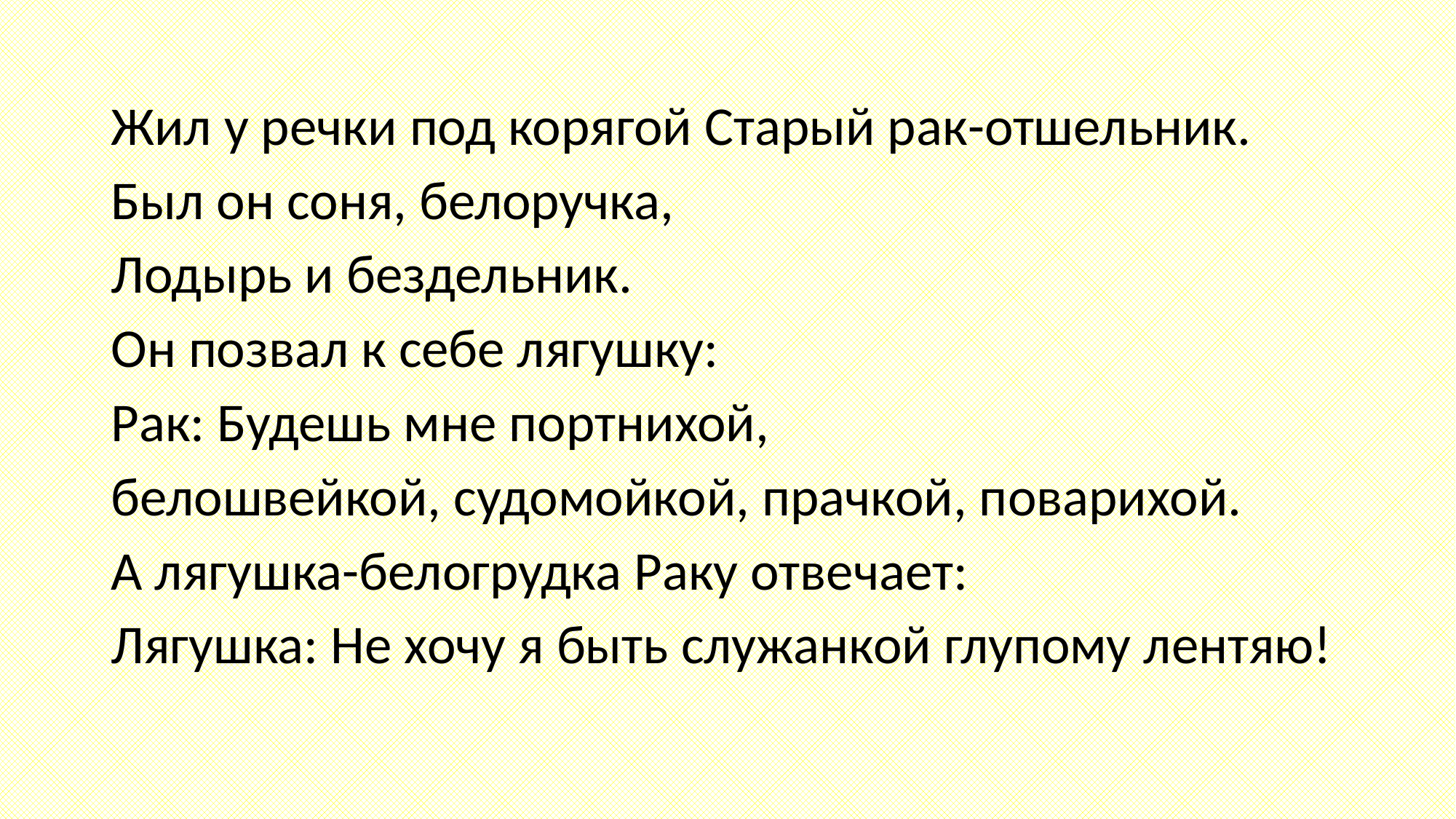

#
Жил у речки под корягой Старый рак-отшельник.
Был он соня, белоручка,
Лодырь и бездельник.
Он позвал к себе лягушку:
Рак: Будешь мне портнихой,
белошвейкой, судомойкой, прачкой, поварихой.
А лягушка-белогрудка Раку отвечает:
Лягушка: Не хочу я быть служанкой глупому лентяю!